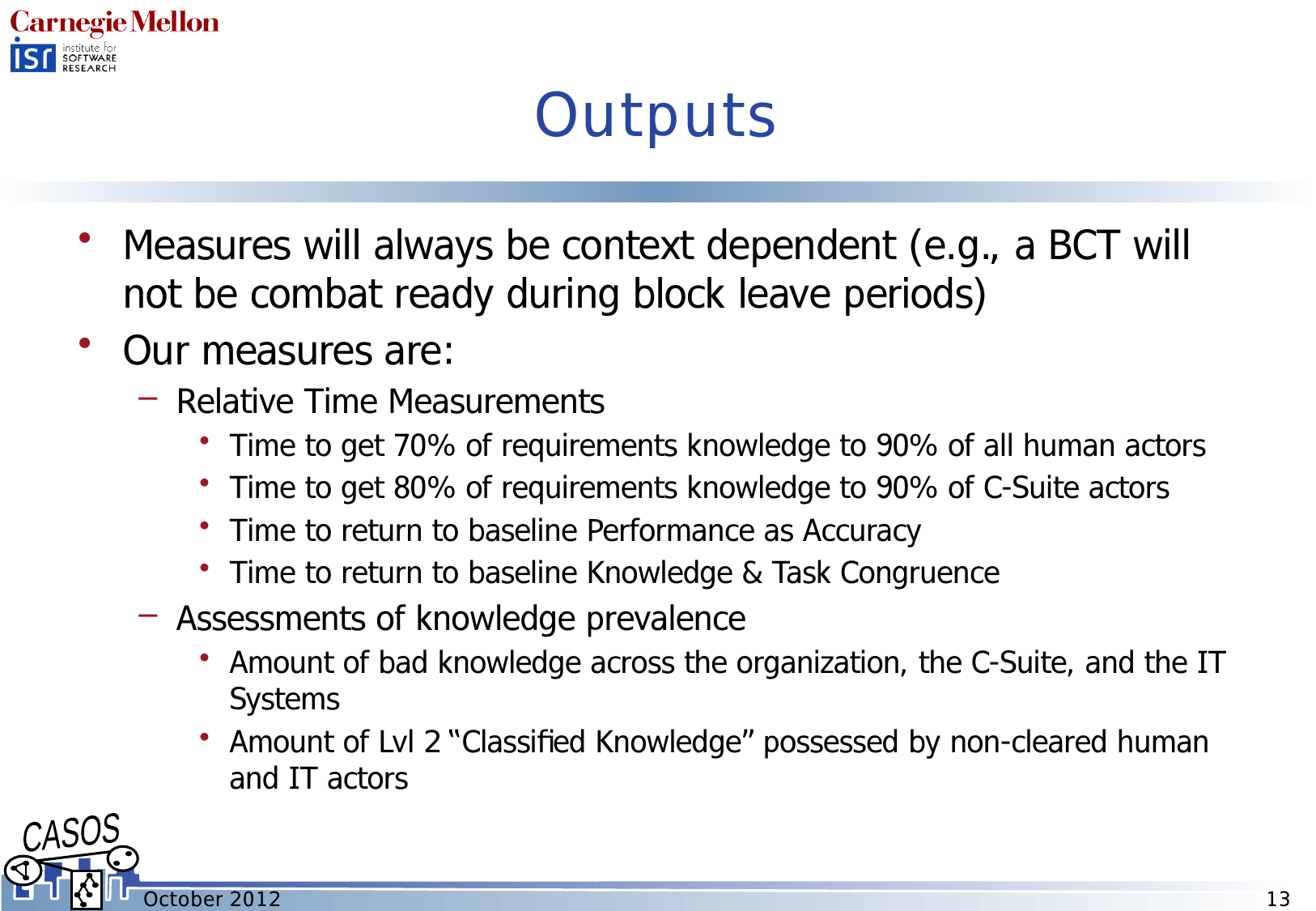

# Outputs
Measures will always be context dependent (e.g., a BCT will not be combat ready during block leave periods)
Our measures are:
Relative Time Measurements
Time to get 70% of requirements knowledge to 90% of all human actors
Time to get 80% of requirements knowledge to 90% of C-Suite actors
Time to return to baseline Performance as Accuracy
Time to return to baseline Knowledge & Task Congruence
Assessments of knowledge prevalence
Amount of bad knowledge across the organization, the C-Suite, and the IT Systems
Amount of Lvl 2 “Classified Knowledge” possessed by non-cleared human and IT actors

October 2012

13